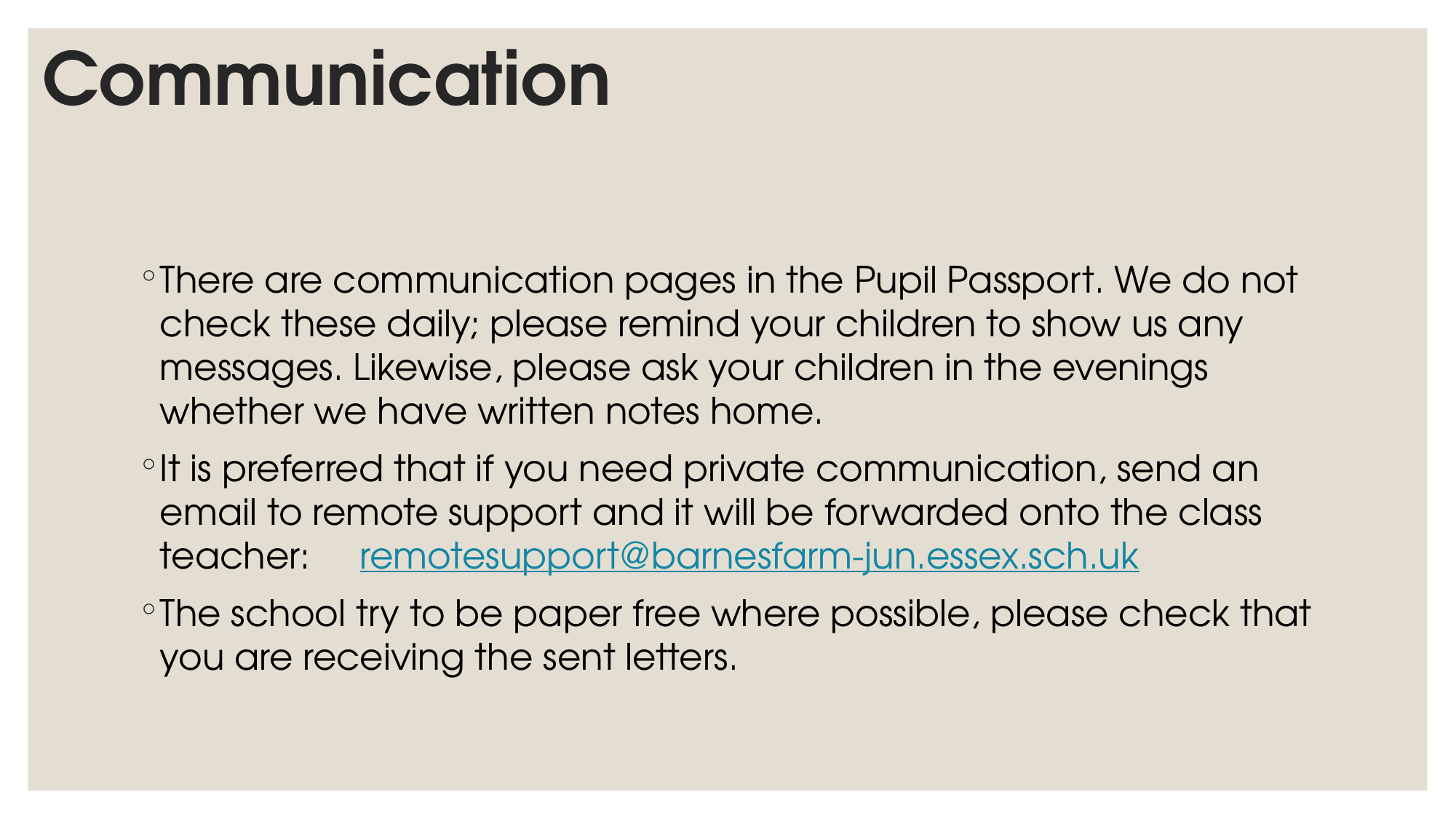

# Communication
There are communication pages in the Pupil Passport. We do not check these daily; please remind your children to show us any messages. Likewise, please ask your children in the evenings whether we have written notes home.
It is preferred that if you need private communication, send an email to remote support and it will be forwarded onto the class teacher:     remotesupport@barnesfarm-jun.essex.sch.uk
The school try to be paper free where possible, please check that you are receiving the sent letters.